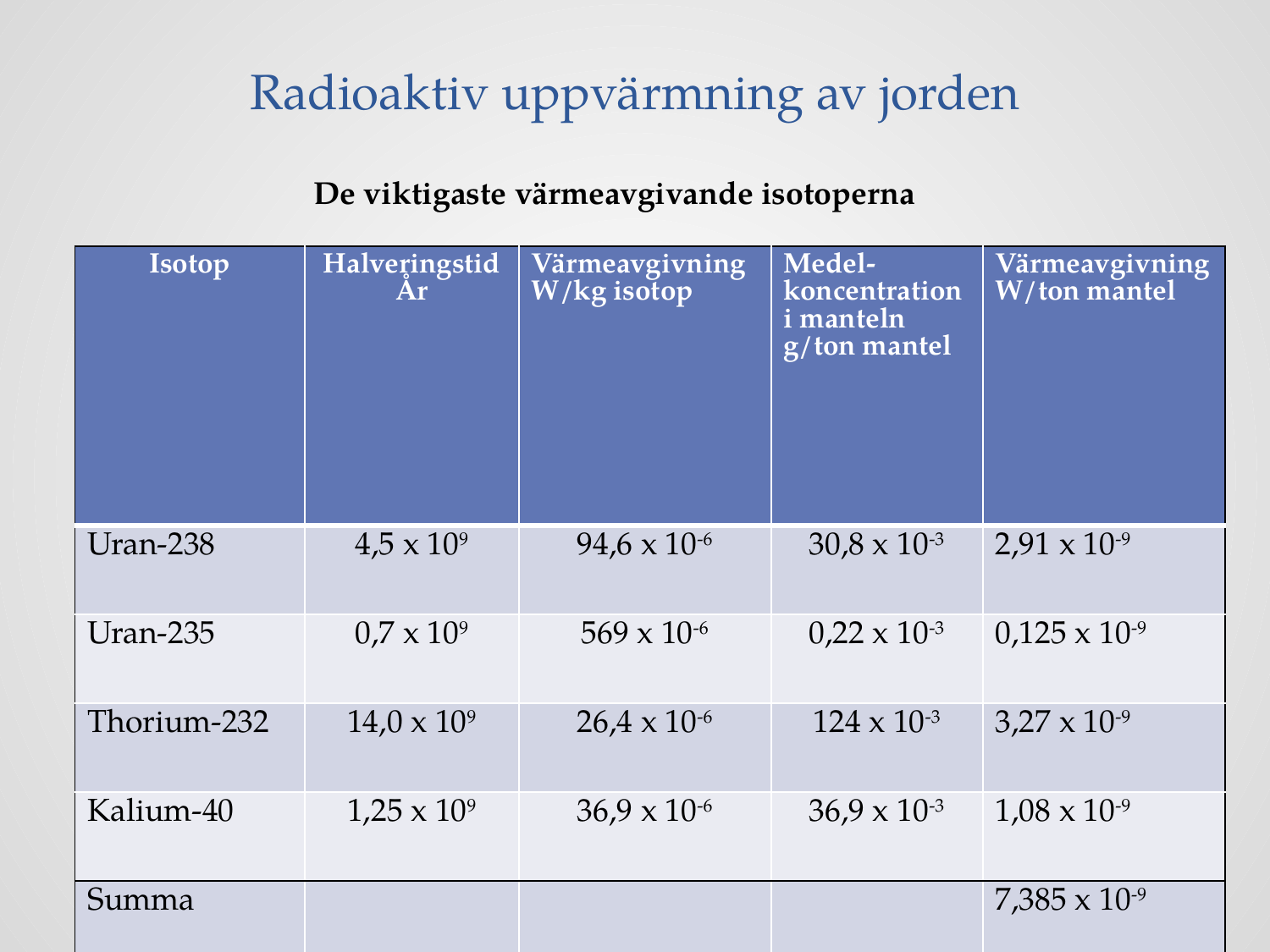

# Radioaktiv uppvärmning av jorden
De viktigaste värmeavgivande isotoperna
| Isotop | Halveringstid År | Värmeavgivning W/kg isotop | Medel-koncentration i manteln g/ton mantel | Värmeavgivning W/ton mantel |
| --- | --- | --- | --- | --- |
| Uran-238 | 4,5 x 109 | 94,6 x 10-6 | 30,8 x 10-3 | 2,91 x 10-9 |
| Uran-235 | 0,7 x 109 | 569 x 10-6 | 0,22 x 10-3 | 0,125 x 10-9 |
| Thorium-232 | 14,0 x 109 | 26,4 x 10-6 | 124 x 10-3 | 3,27 x 10-9 |
| Kalium-40 | 1,25 x 109 | 36,9 x 10-6 | 36,9 x 10-3 | 1,08 x 10-9 |
| Summa |  |  |  | 7,385 x 10-9 |